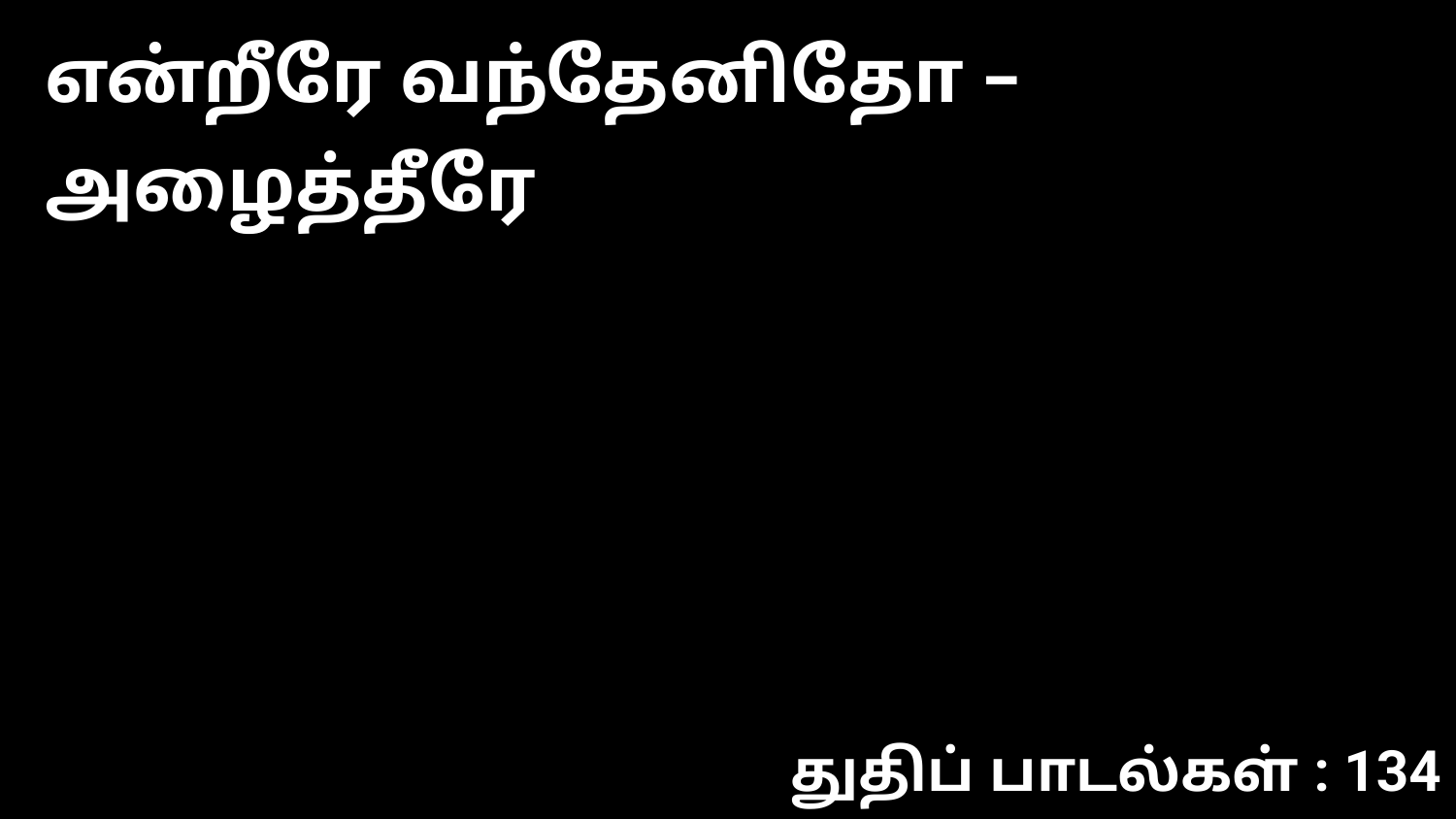

என்றீரே வந்தேனிதோ – அழைத்தீரே
துதிப் பாடல்கள் : 134